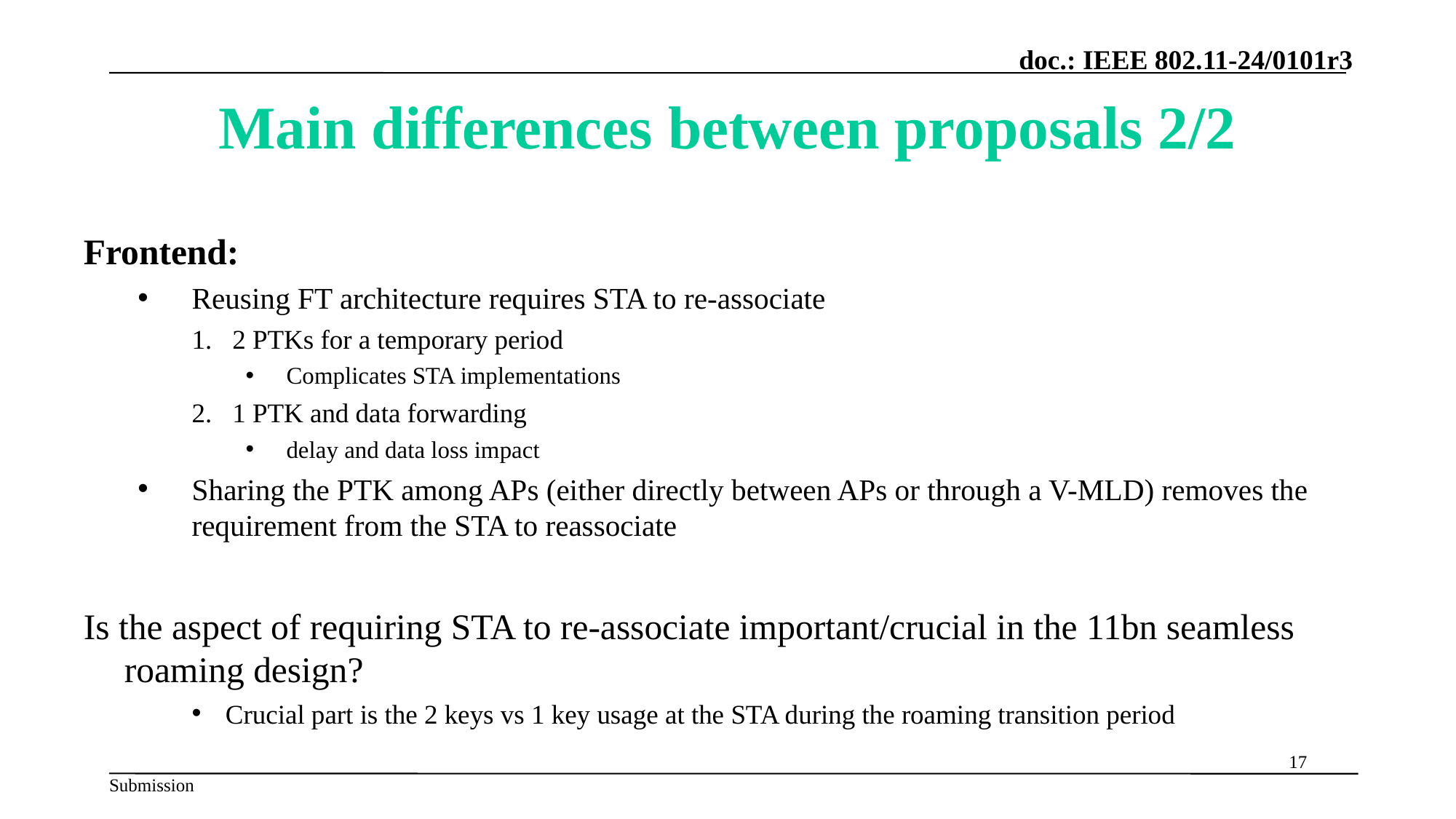

# Main differences between proposals 2/2
Frontend:
Reusing FT architecture requires STA to re-associate
2 PTKs for a temporary period
Complicates STA implementations
1 PTK and data forwarding
delay and data loss impact
Sharing the PTK among APs (either directly between APs or through a V-MLD) removes the requirement from the STA to reassociate

Is the aspect of requiring STA to re-associate important/crucial in the 11bn seamless roaming design?
Crucial part is the 2 keys vs 1 key usage at the STA during the roaming transition period
17